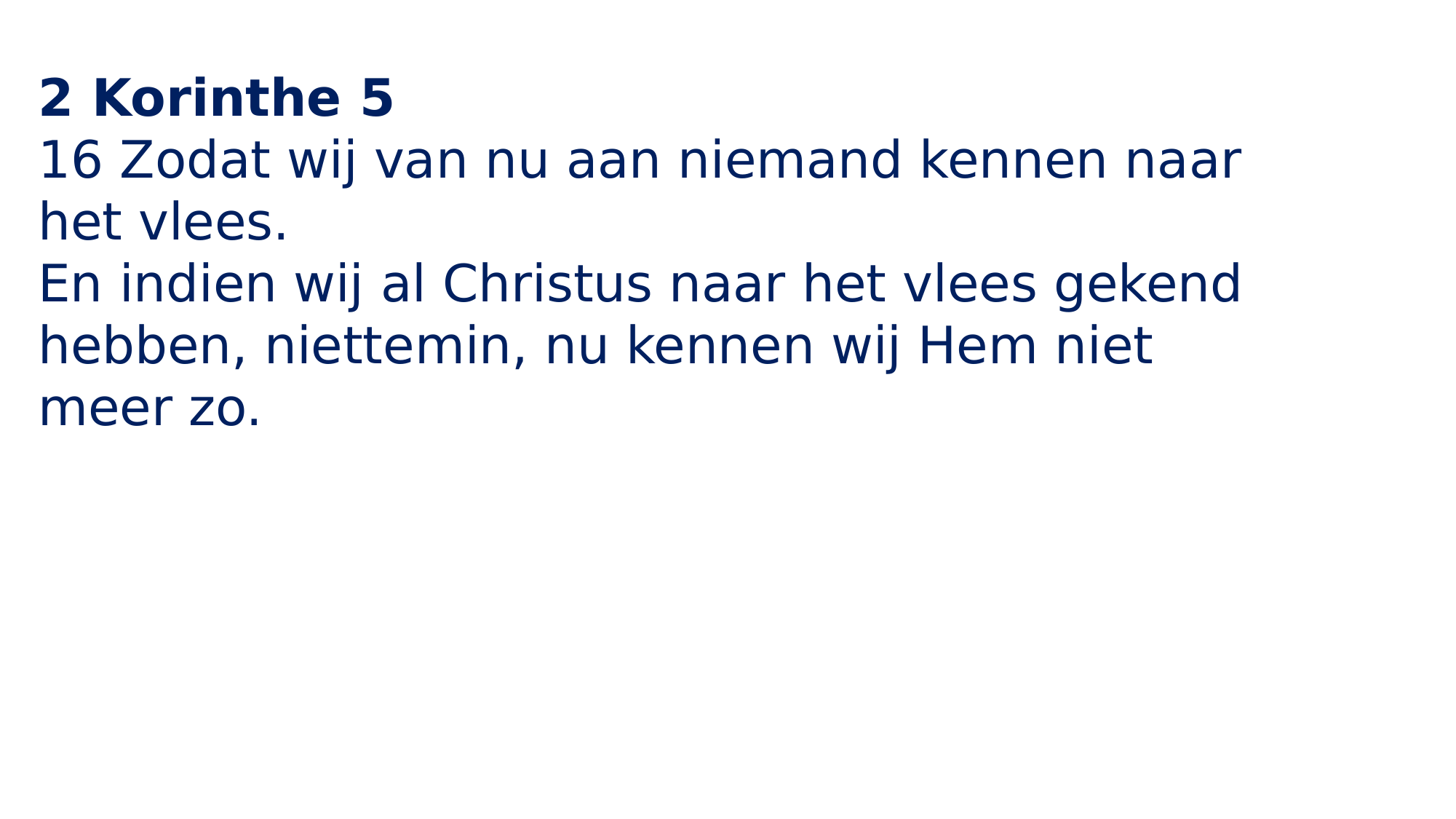

2 Korinthe 5
16 Zodat wij van nu aan niemand kennen naar het vlees.
En indien wij al Christus naar het vlees gekend hebben, niettemin, nu kennen wij Hem niet meer zo.